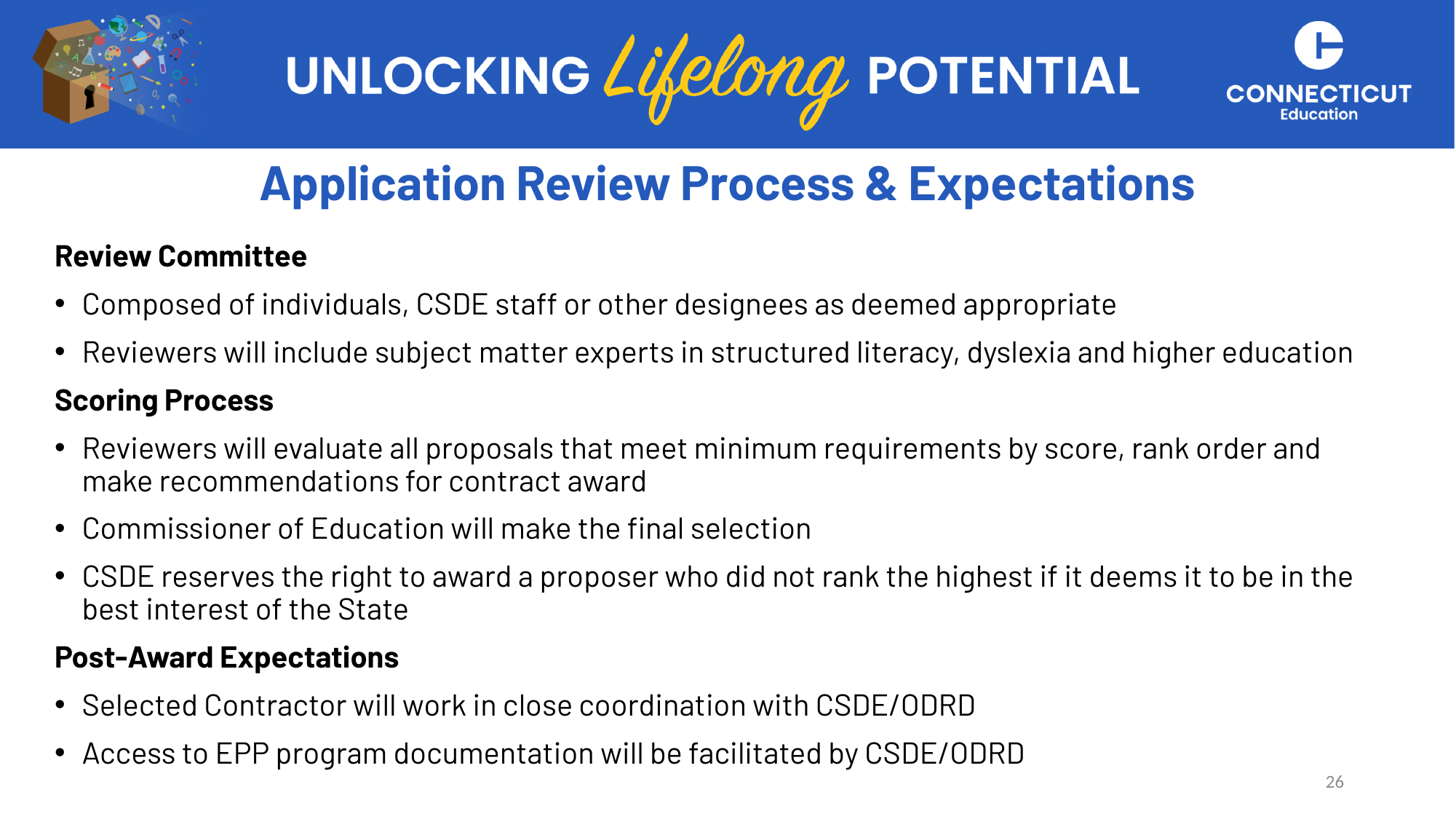

# Application Review Process & Expectations
Review Committee
Composed of individuals, CSDE staff or other designees as deemed appropriate
Reviewers will include subject matter experts in structured literacy, dyslexia and higher education
Scoring Process
Reviewers will evaluate all proposals that meet minimum requirements by score, rank order and make recommendations for contract award
Commissioner of Education will make the final selection
CSDE reserves the right to award a proposer who did not rank the highest if it deems it to be in the best interest of the State
Post-Award Expectations
Selected Contractor will work in close coordination with CSDE/ODRD
Access to EPP program documentation will be facilitated by CSDE/ODRD
26